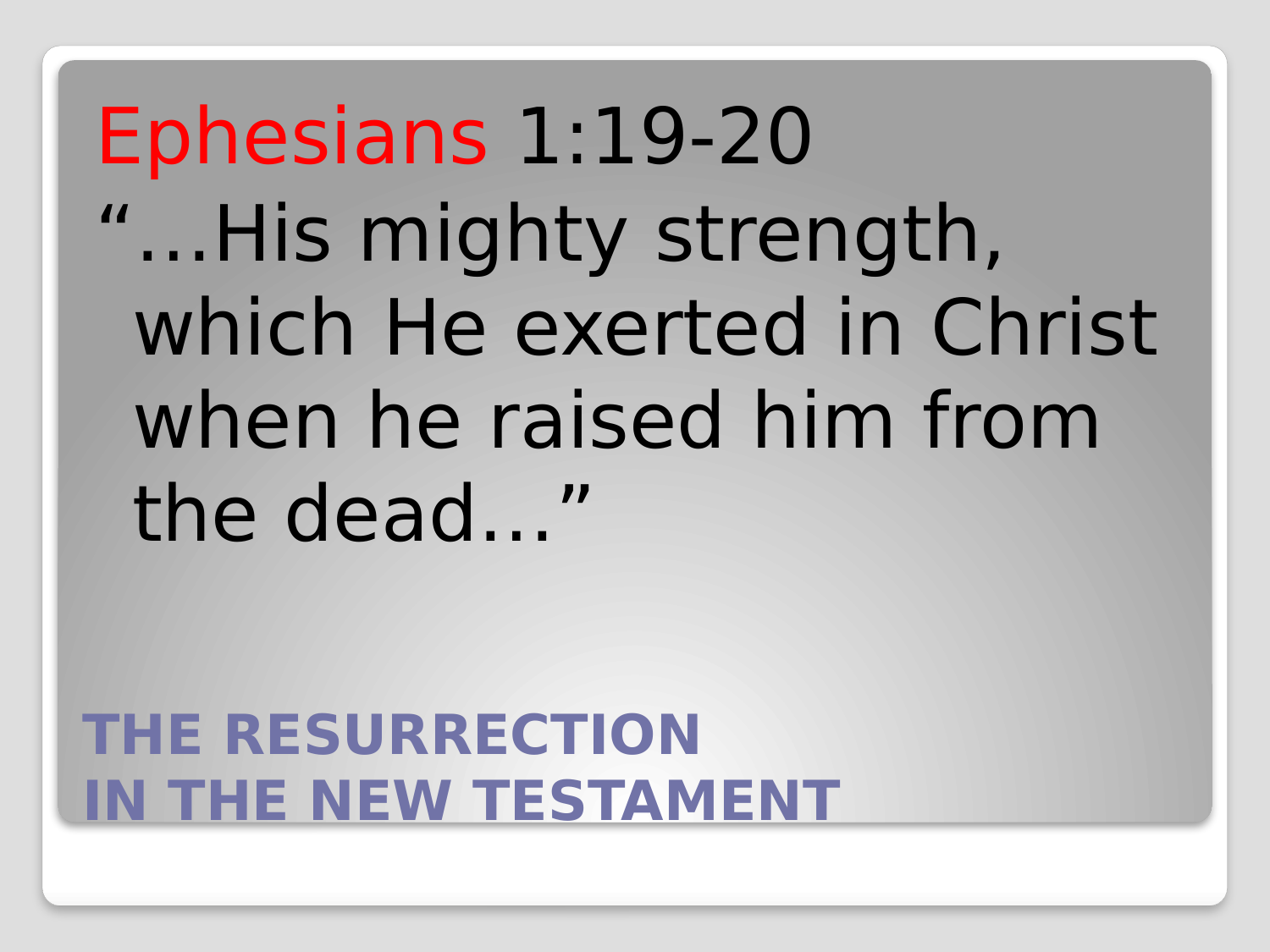

Ephesians 1:19-20
“…His mighty strength, which He exerted in Christ when he raised him from the dead…”
# THE RESURRECTION IN THE NEW TESTAMENT